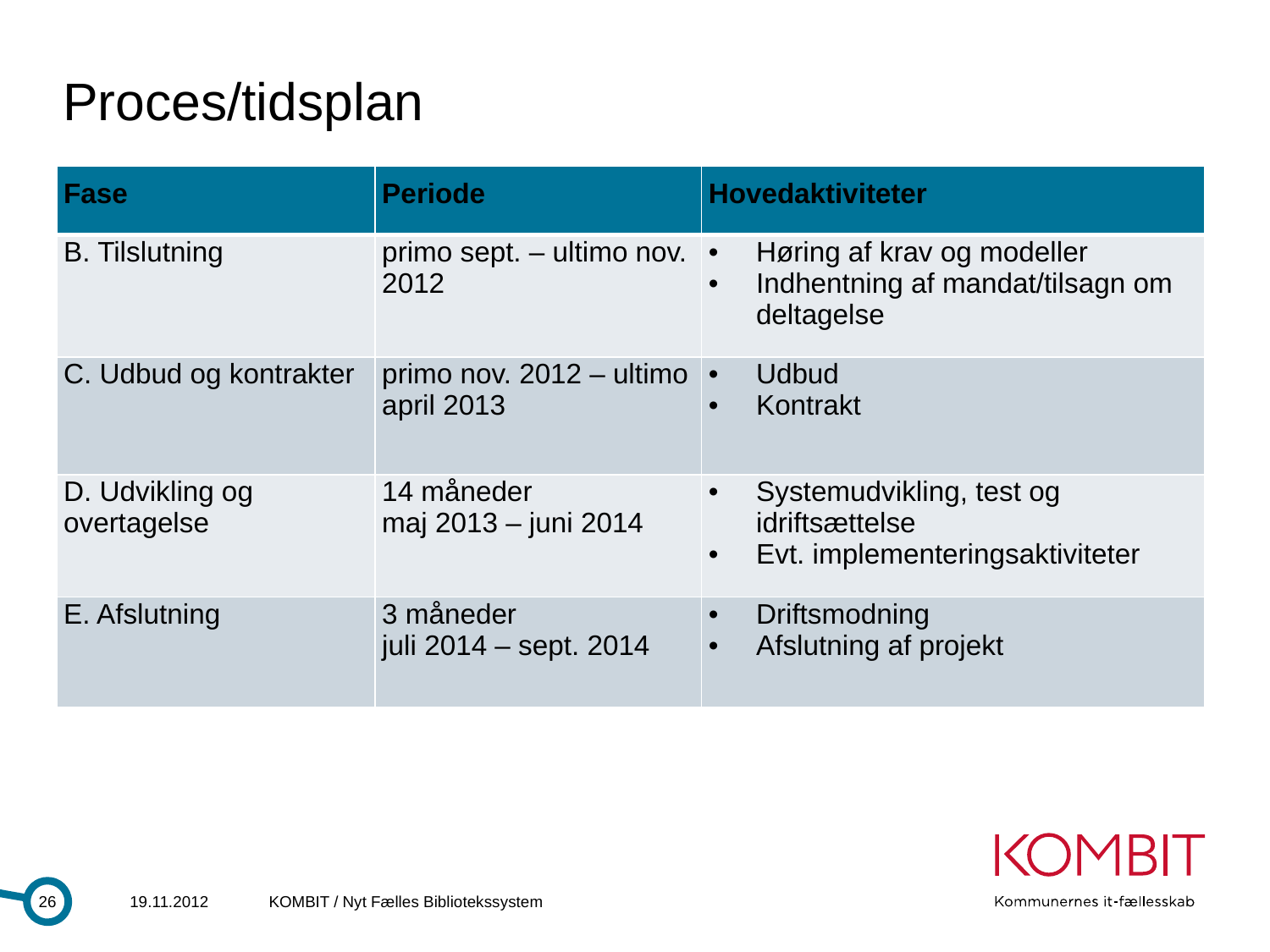

# Proces/tidsplan
| Fase | Periode | Hovedaktiviteter |
| --- | --- | --- |
| B. Tilslutning | primo sept. – ultimo nov. 2012 | Høring af krav og modeller Indhentning af mandat/tilsagn om deltagelse |
| C. Udbud og kontrakter | primo nov. 2012 – ultimo april 2013 | Udbud Kontrakt |
| D. Udvikling og overtagelse | 14 måneder maj 2013 – juni 2014 | Systemudvikling, test og idriftsættelse Evt. implementeringsaktiviteter |
| E. Afslutning | 3 måneder juli 2014 – sept. 2014 | Driftsmodning Afslutning af projekt |
26
19.11.2012
KOMBIT / Nyt Fælles Bibliotekssystem